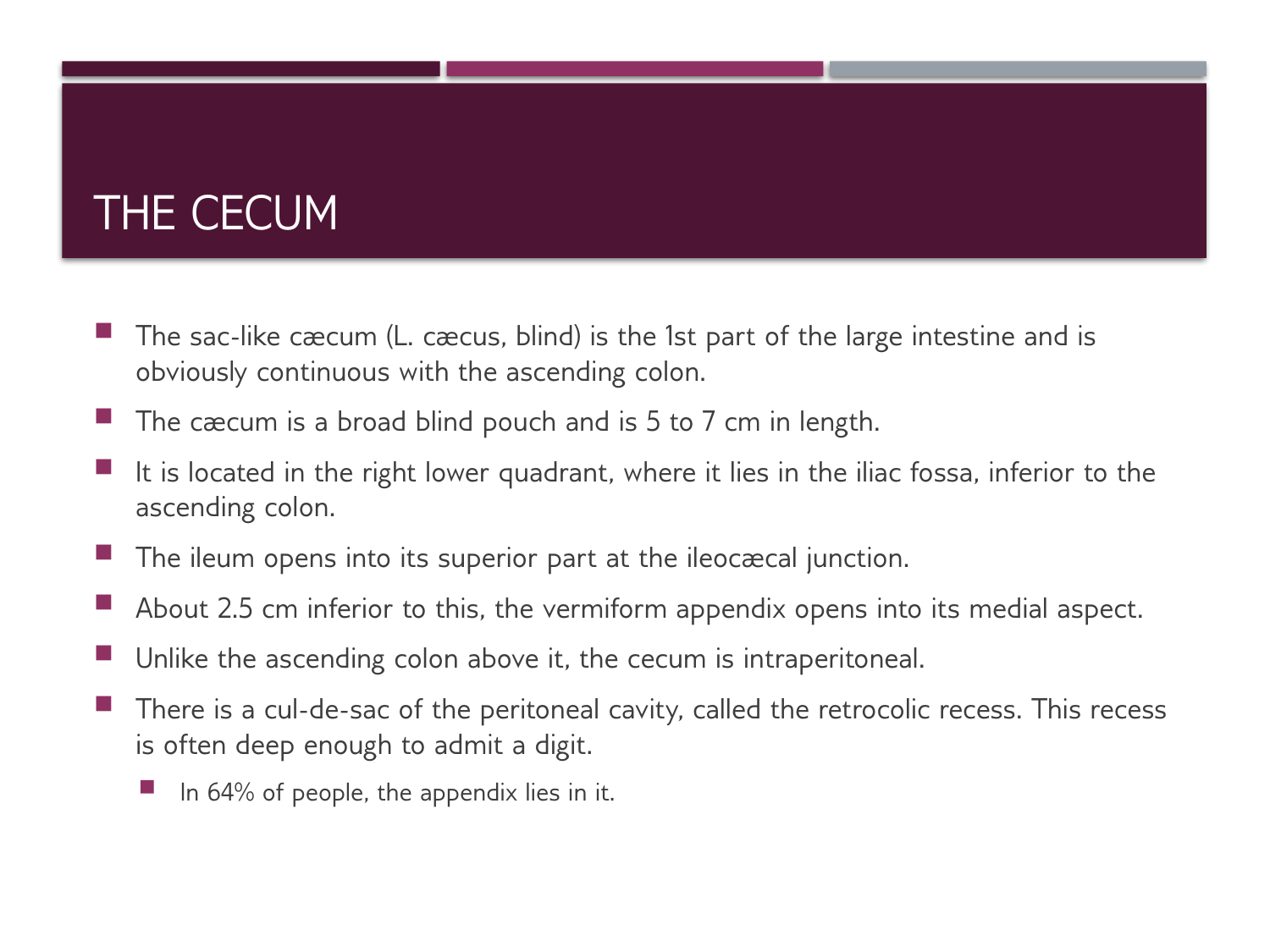

# The Cecum
The sac-like caecum (L. caecus, blind) is the 1st part of the large intestine and is obviously continuous with the ascending colon.
The caecum is a broad blind pouch and is 5 to 7 cm in length.
It is located in the right lower quadrant, where it lies in the iliac fossa, inferior to the ascending colon.
The ileum opens into its superior part at the ileocaecal junction.
About 2.5 cm inferior to this, the vermiform appendix opens into its medial aspect.
Unlike the ascending colon above it, the cecum is intraperitoneal.
There is a cul-de-sac of the peritoneal cavity, called the retrocolic recess. This recess is often deep enough to admit a digit.
In 64% of people, the appendix lies in it.